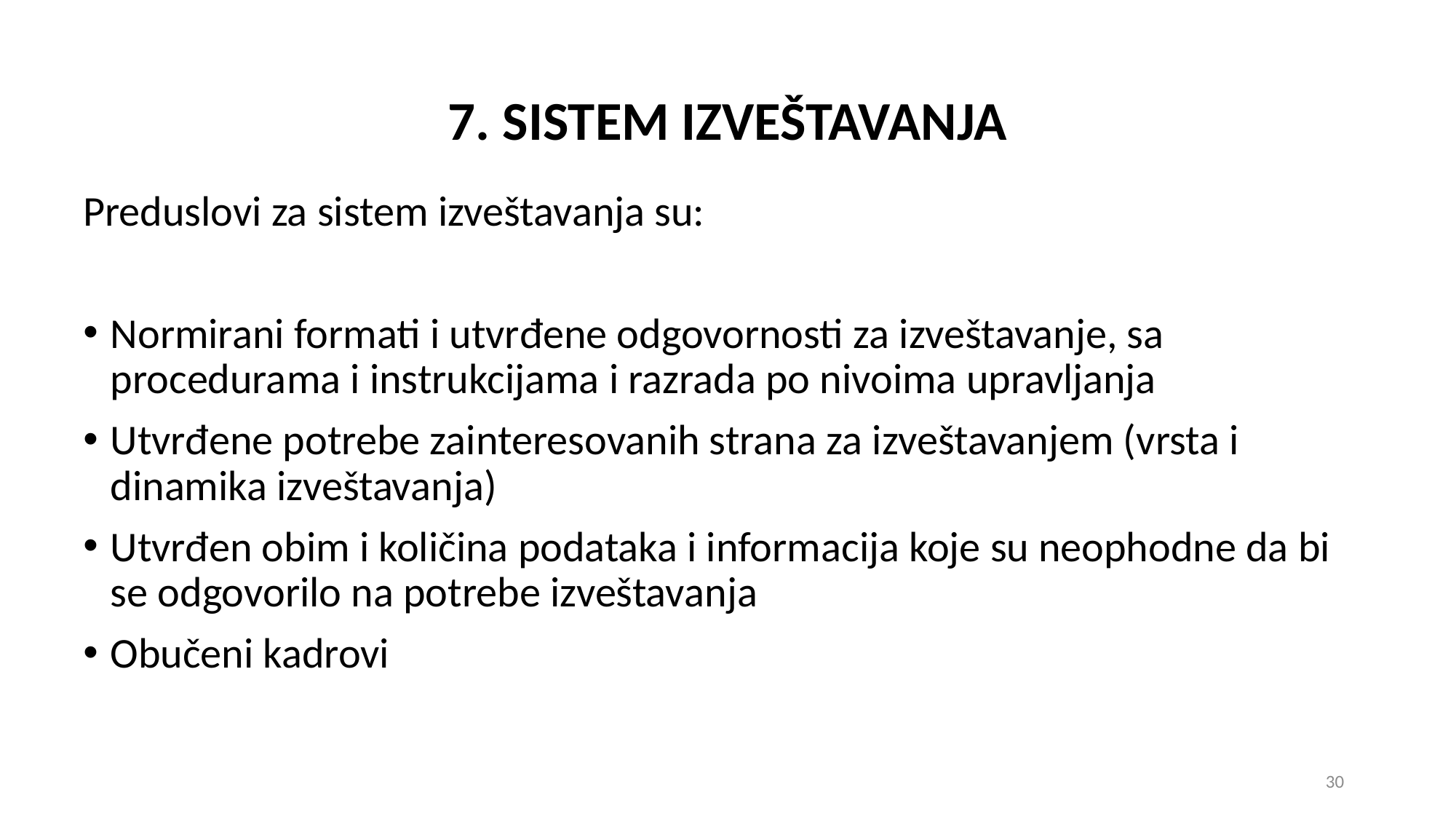

# 7. SISTEM IZVEŠTAVANJA
Preduslovi za sistem izveštavanja su:

Normirani formati i utvrđene odgovornosti za izveštavanje, sa procedurama i instrukcijama i razrada po nivoima upravljanja
Utvrđene potrebe zainteresovanih strana za izveštavanjem (vrsta i dinamika izveštavanja)
Utvrđen obim i količina podataka i informacija koje su neophodne da bi se odgovorilo na potrebe izveštavanja
Obučeni kadrovi
30